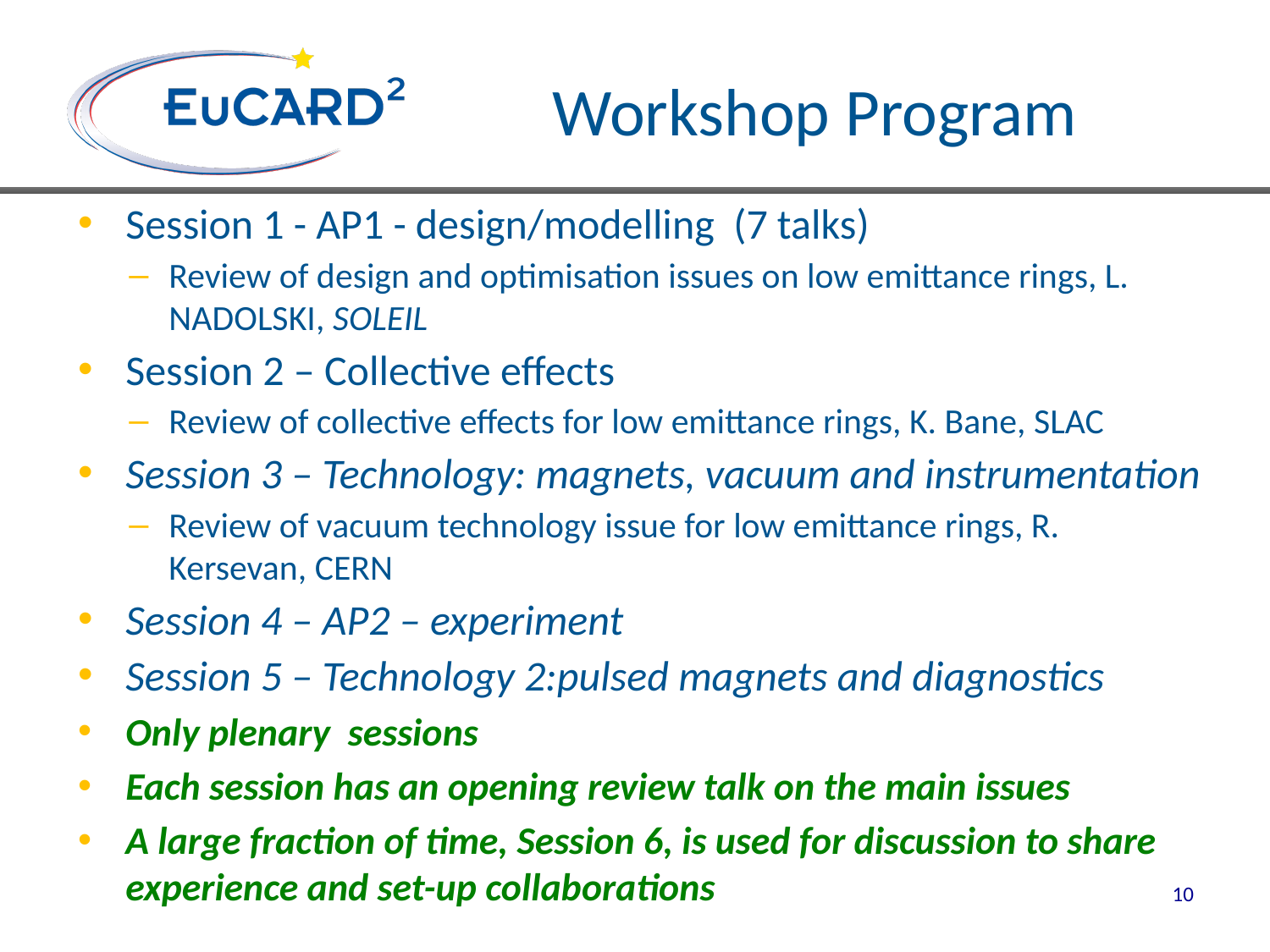

# Workshop Program
Session 1 - AP1 - design/modelling  (7 talks)
Review of design and optimisation issues on low emittance rings, L. NADOLSKI, SOLEIL
Session 2 – Collective effects
Review of collective effects for low emittance rings, K. Bane, SLAC
Session 3 – Technology: magnets, vacuum and instrumentation
Review of vacuum technology issue for low emittance rings, R. Kersevan, CERN
Session 4 – AP2 – experiment
Session 5 – Technology 2:pulsed magnets and diagnostics
Only plenary  sessions
Each session has an opening review talk on the main issues
A large fraction of time, Session 6, is used for discussion to share experience and set-up collaborations
10